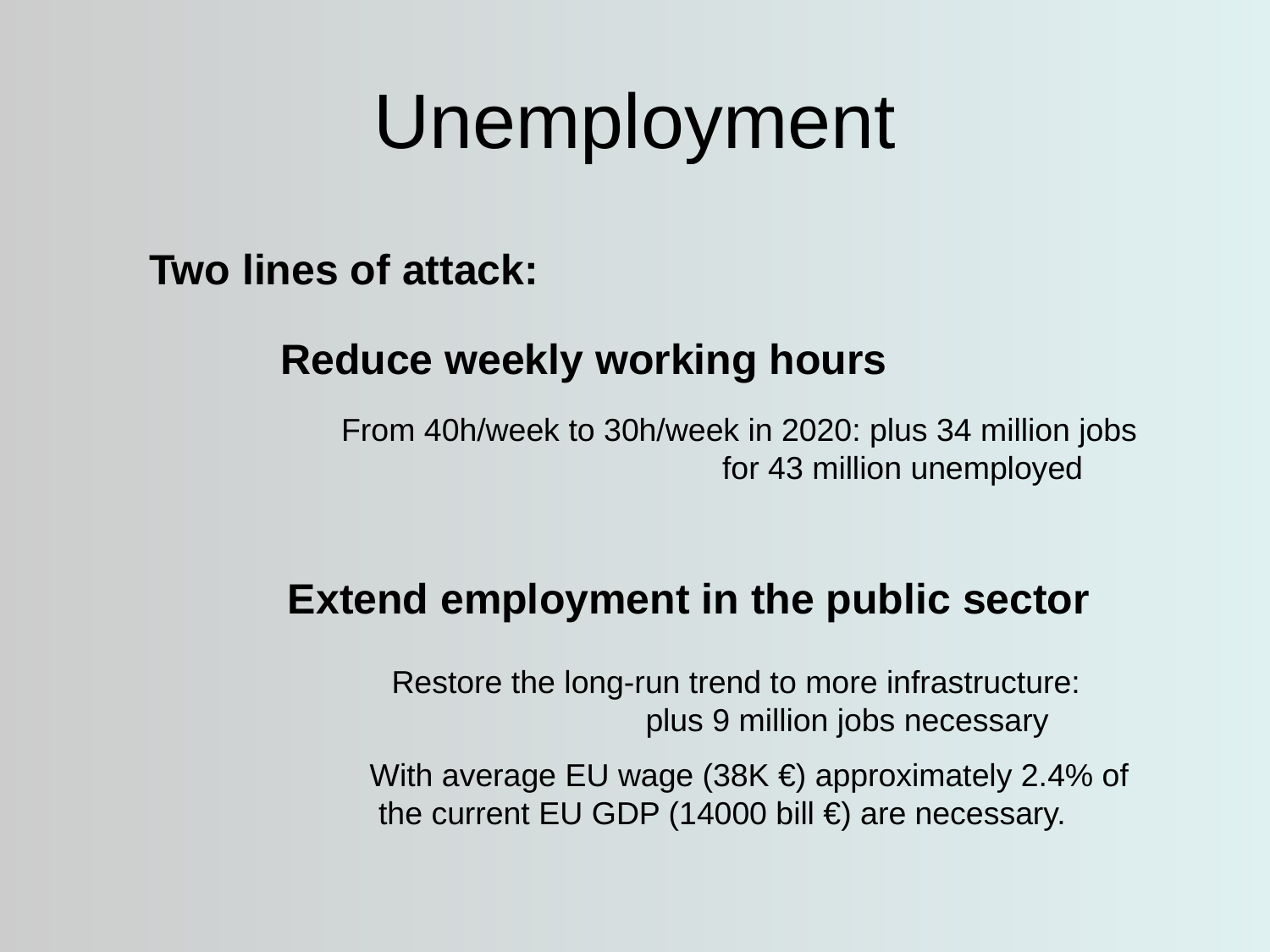

# Unemployment
Two lines of attack:
Reduce weekly working hours
From 40h/week to 30h/week in 2020: plus 34 million jobs
			for 43 million unemployed
Extend employment in the public sector
Restore the long-run trend to more infrastructure:
		plus 9 million jobs necessary
With average EU wage (38K €) approximately 2.4% of
 the current EU GDP (14000 bill €) are necessary.